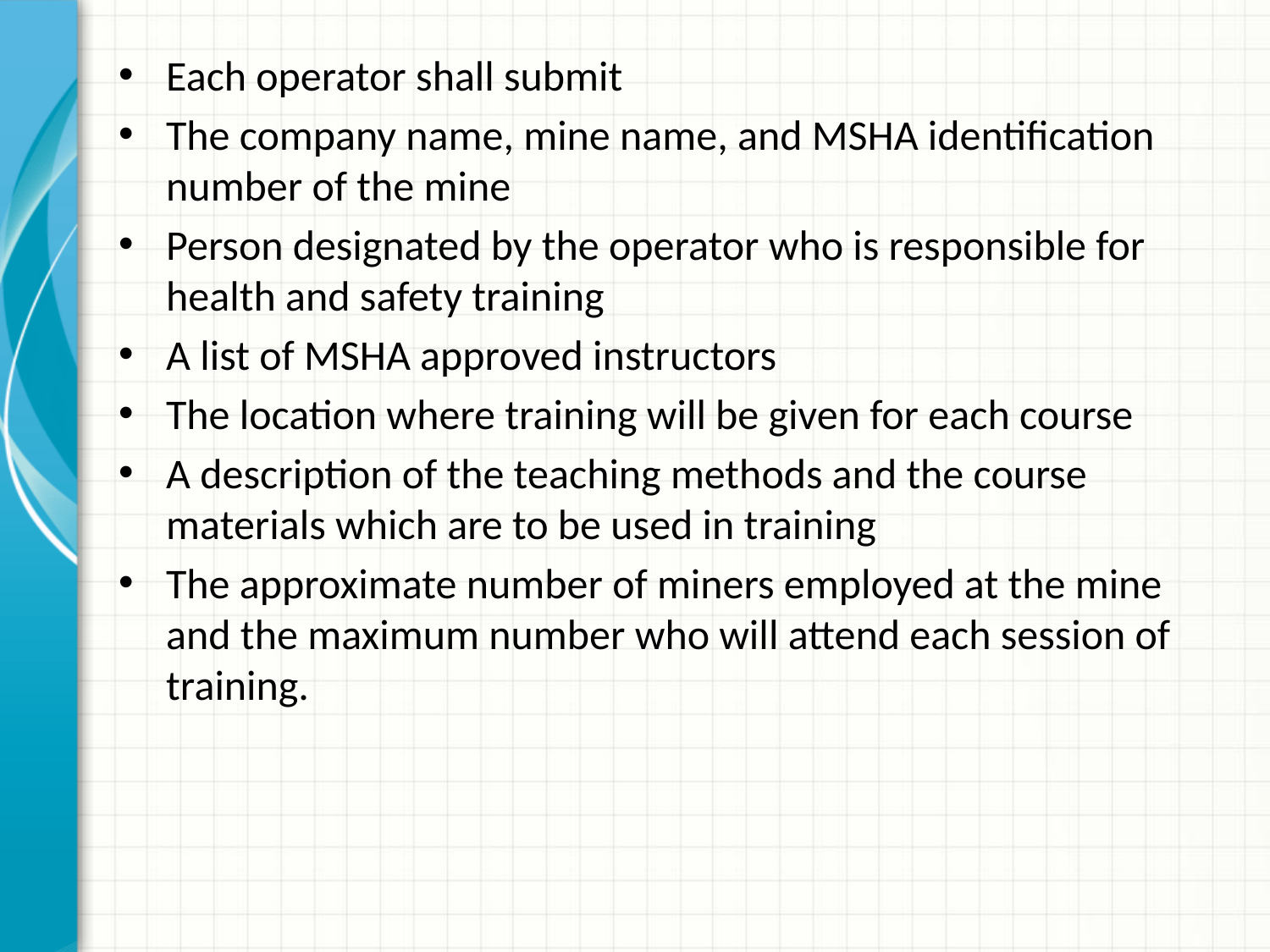

Each operator shall submit
The company name, mine name, and MSHA identification number of the mine
Person designated by the operator who is responsible for health and safety training
A list of MSHA approved instructors
The location where training will be given for each course
A description of the teaching methods and the course materials which are to be used in training
The approximate number of miners employed at the mine and the maximum number who will attend each session of training.